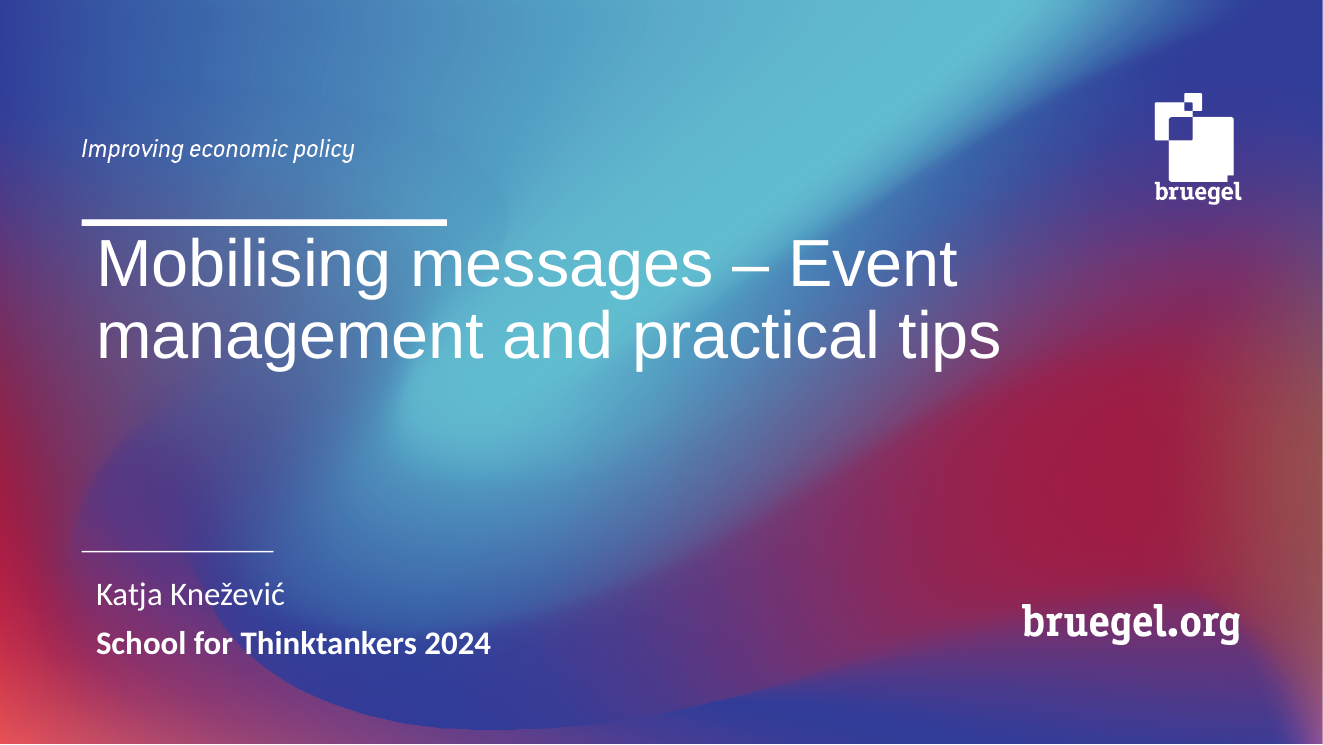

# Mobilising messages – Event management and practical tips
Katja Knežević
School for Thinktankers 2024